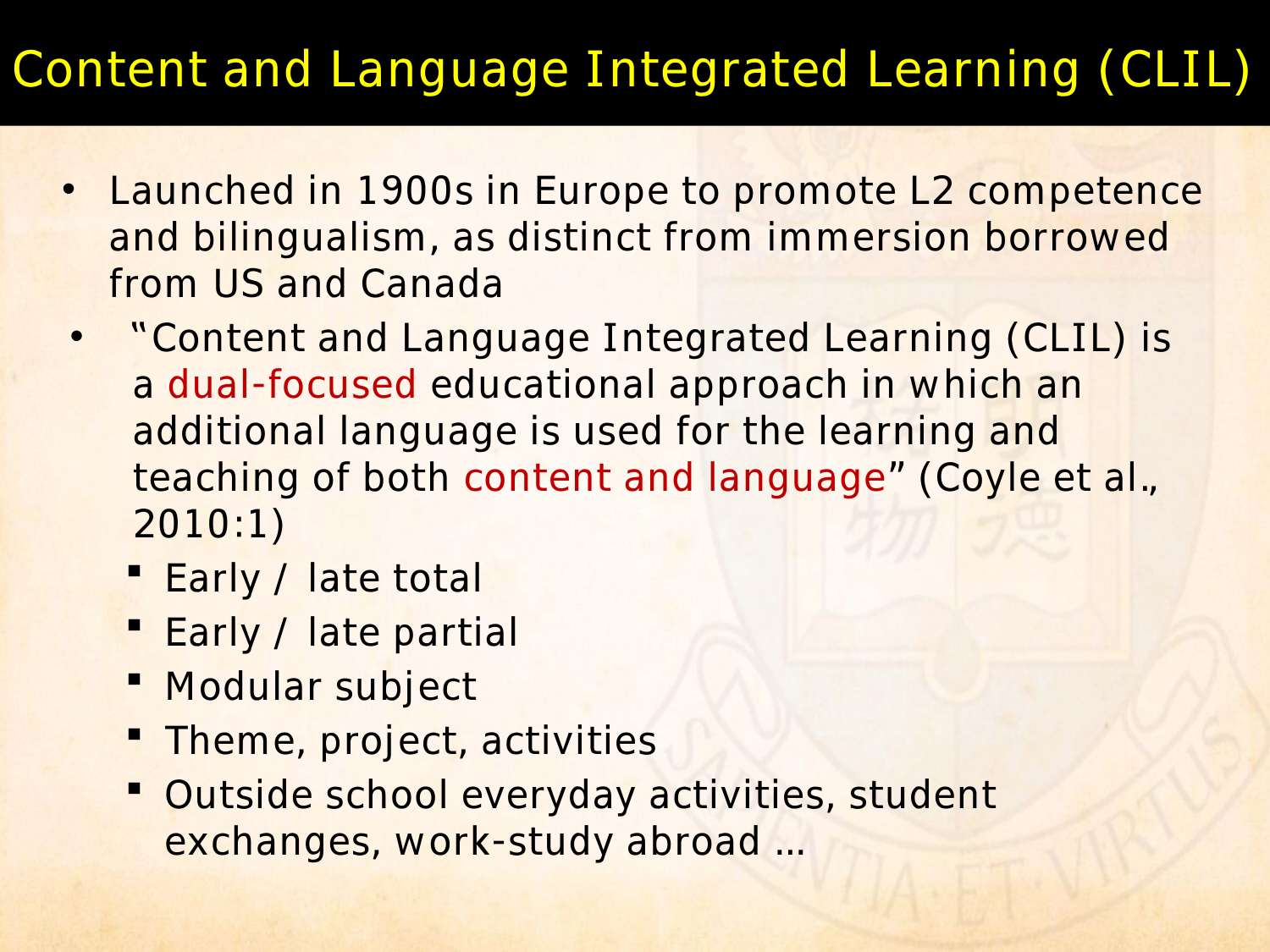

# Content and Language Integrated Learning (CLIL)
Launched in 1900s in Europe to promote L2 competence and bilingualism, as distinct from immersion borrowed from US and Canada
“Content and Language Integrated Learning (CLIL) is a dual-focused educational approach in which an additional language is used for the learning and teaching of both content and language” (Coyle et al., 2010:1)
Early / late total
Early / late partial
Modular subject
Theme, project, activities
Outside school everyday activities, student exchanges, work-study abroad …